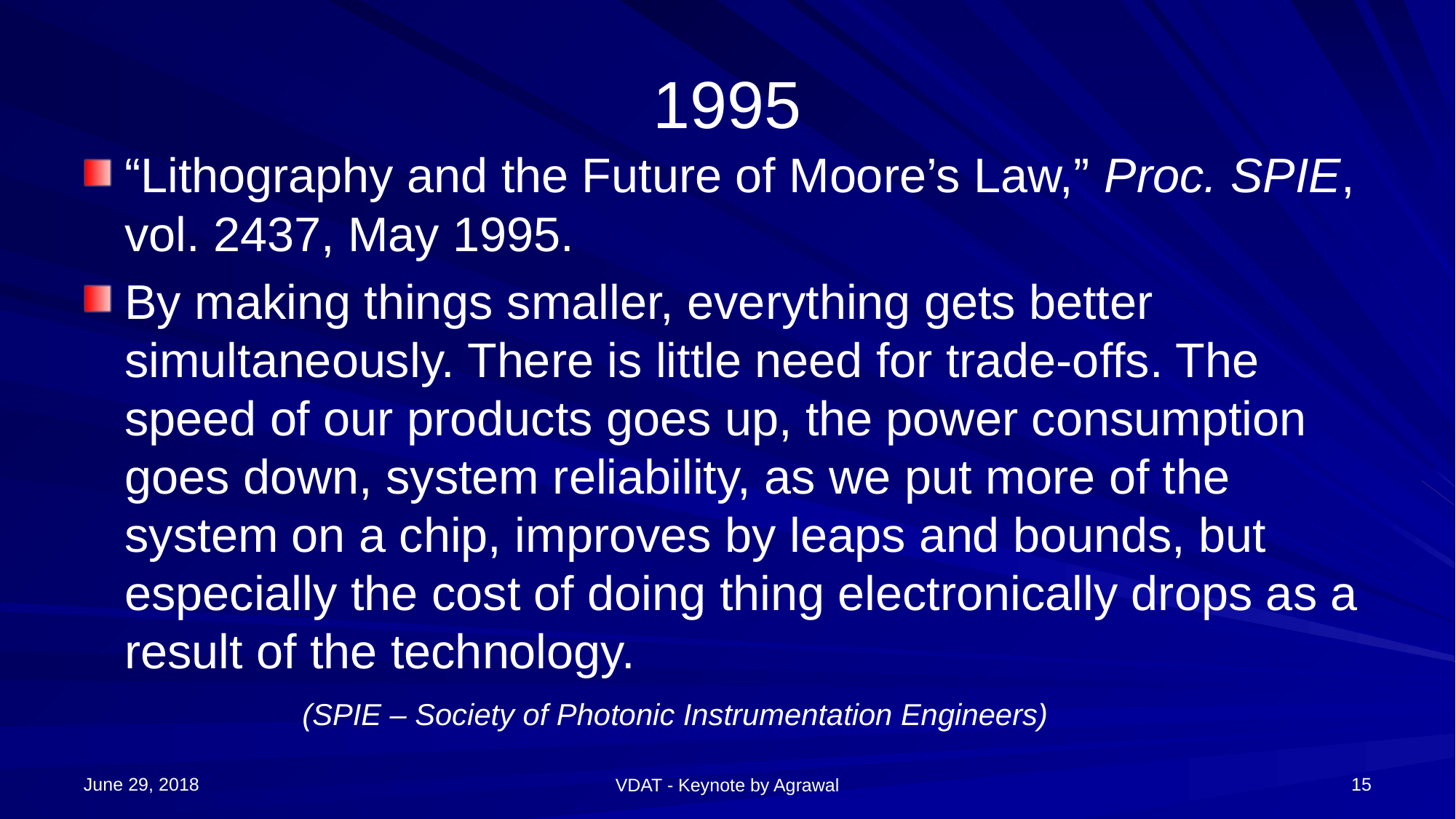

# 1995
“Lithography and the Future of Moore’s Law,” Proc. SPIE, vol. 2437, May 1995.
By making things smaller, everything gets better simultaneously. There is little need for trade-offs. The speed of our products goes up, the power consumption goes down, system reliability, as we put more of the system on a chip, improves by leaps and bounds, but especially the cost of doing thing electronically drops as a result of the technology.
(SPIE – Society of Photonic Instrumentation Engineers)
June 29, 2018
15
VDAT - Keynote by Agrawal